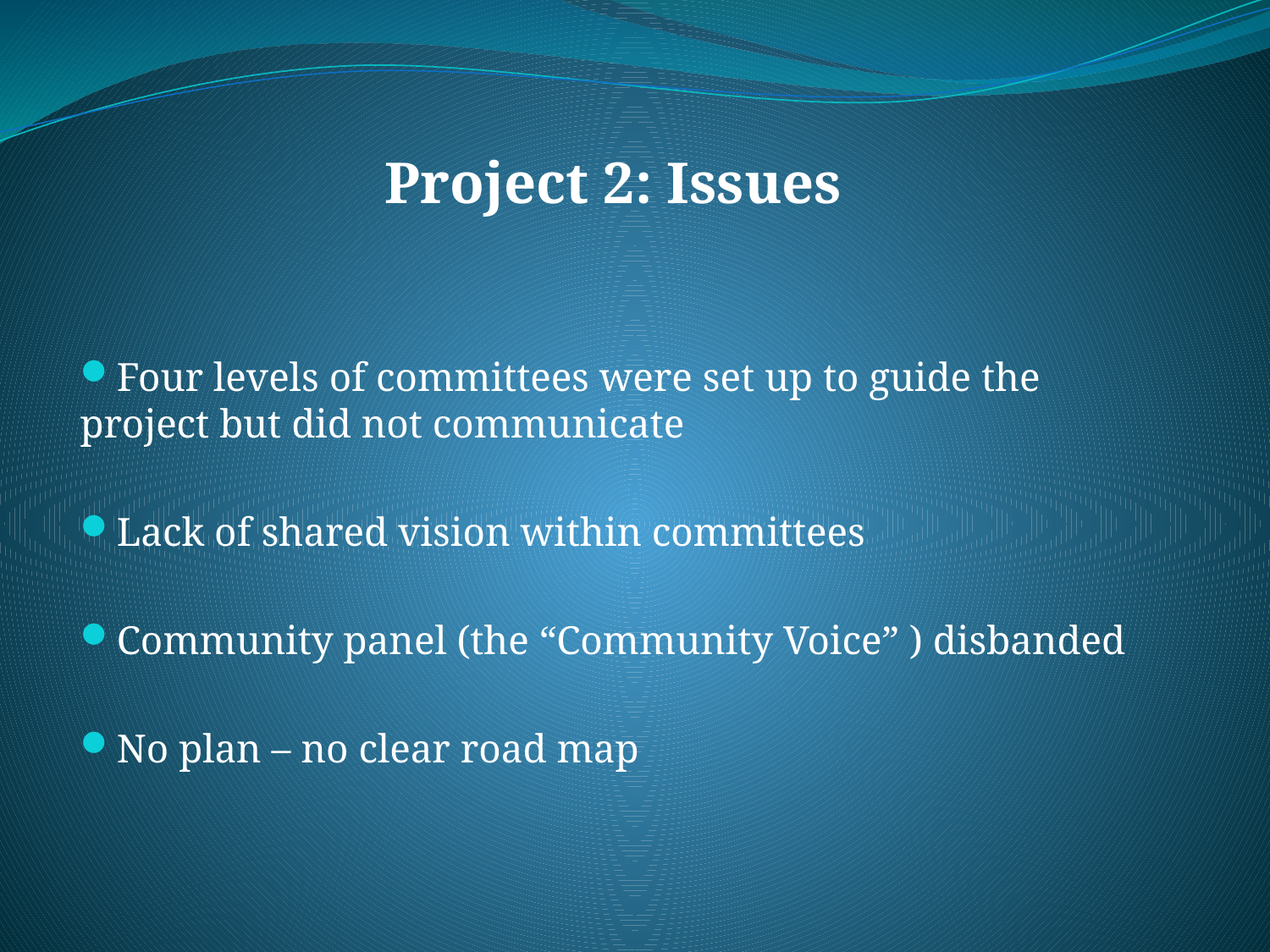

# Project 2: Issues
Four levels of committees were set up to guide the project but did not communicate

Lack of shared vision within committees

Community panel (the “Community Voice” ) disbanded

No plan – no clear road map